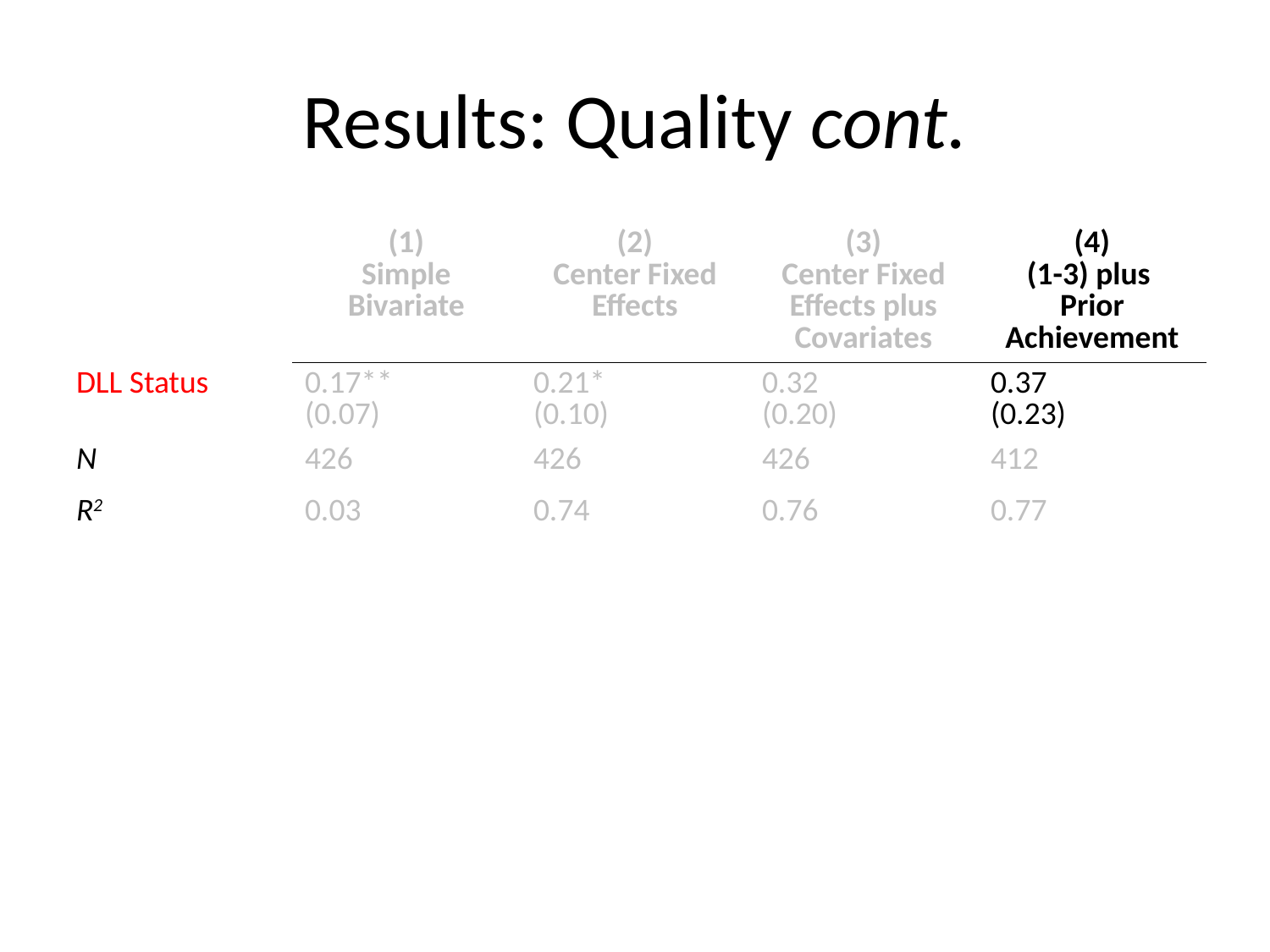

# Results: Quality cont.
|  | (1) Simple Bivariate | (2) Center Fixed Effects | (3) Center Fixed Effects plus Covariates | (4) (1-3) plus Prior Achievement |
| --- | --- | --- | --- | --- |
| DLL Status | 0.17\*\* (0.07) | 0.21\* (0.10) | 0.32 (0.20) | 0.37 (0.23) |
| N | 426 | 426 | 426 | 412 |
| R2 | 0.03 | 0.74 | 0.76 | 0.77 |